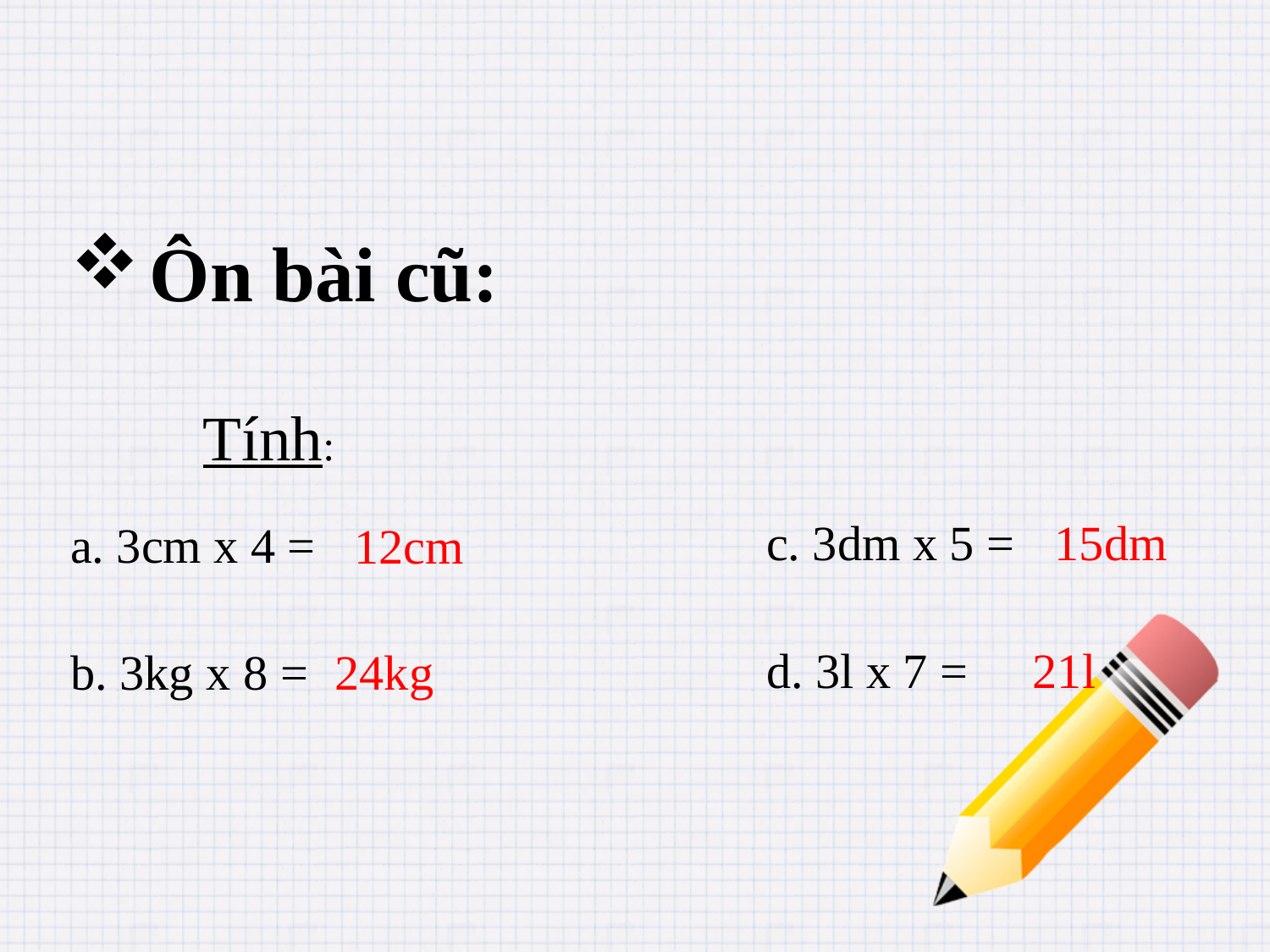

Ôn bài cũ:
Tính:
c. 3dm x 5 =
15dm
a. 3cm x 4 =
12cm
d. 3l x 7 =
21l
24kg
b. 3kg x 8 =